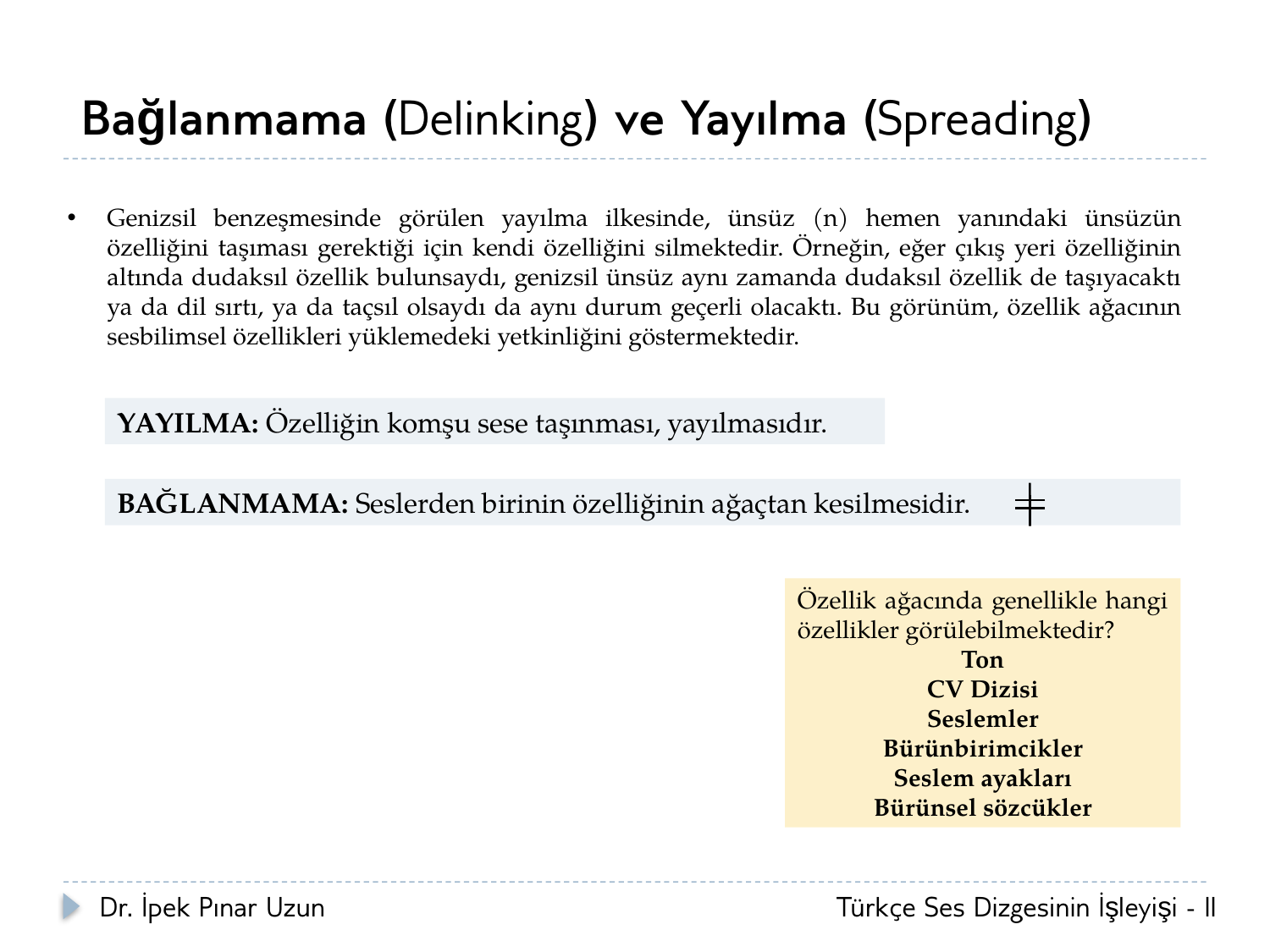

Bağlanmama (Delinking) ve Yayılma (Spreading)

Genizsil benzeşmesinde görülen yayılma ilkesinde, ünsüz (n) hemen yanındaki ünsüzün özelliğini taşıması gerektiği için kendi özelliğini silmektedir. Örneğin, eğer çıkış yeri özelliğinin altında dudaksıl özellik bulunsaydı, genizsil ünsüz aynı zamanda dudaksıl özellik de taşıyacaktı ya da dil sırtı, ya da taçsıl olsaydı da aynı durum geçerli olacaktı. Bu görünüm, özellik ağacının sesbilimsel özellikleri yüklemedeki yetkinliğini göstermektedir.
YAYILMA: Özelliğin komşu sese taşınması, yayılmasıdır.
BAĞLANMAMA: Seslerden birinin özelliğinin ağaçtan kesilmesidir.
Özellik ağacında genellikle hangi özellikler görülebilmektedir?
Ton
CV Dizisi
Seslemler
Bürünbirimcikler
Seslem ayakları
Bürünsel sözcükler
     Dr. İpek Pınar Uzun		 		  Türkçe Ses Dizgesinin İşleyişi - II